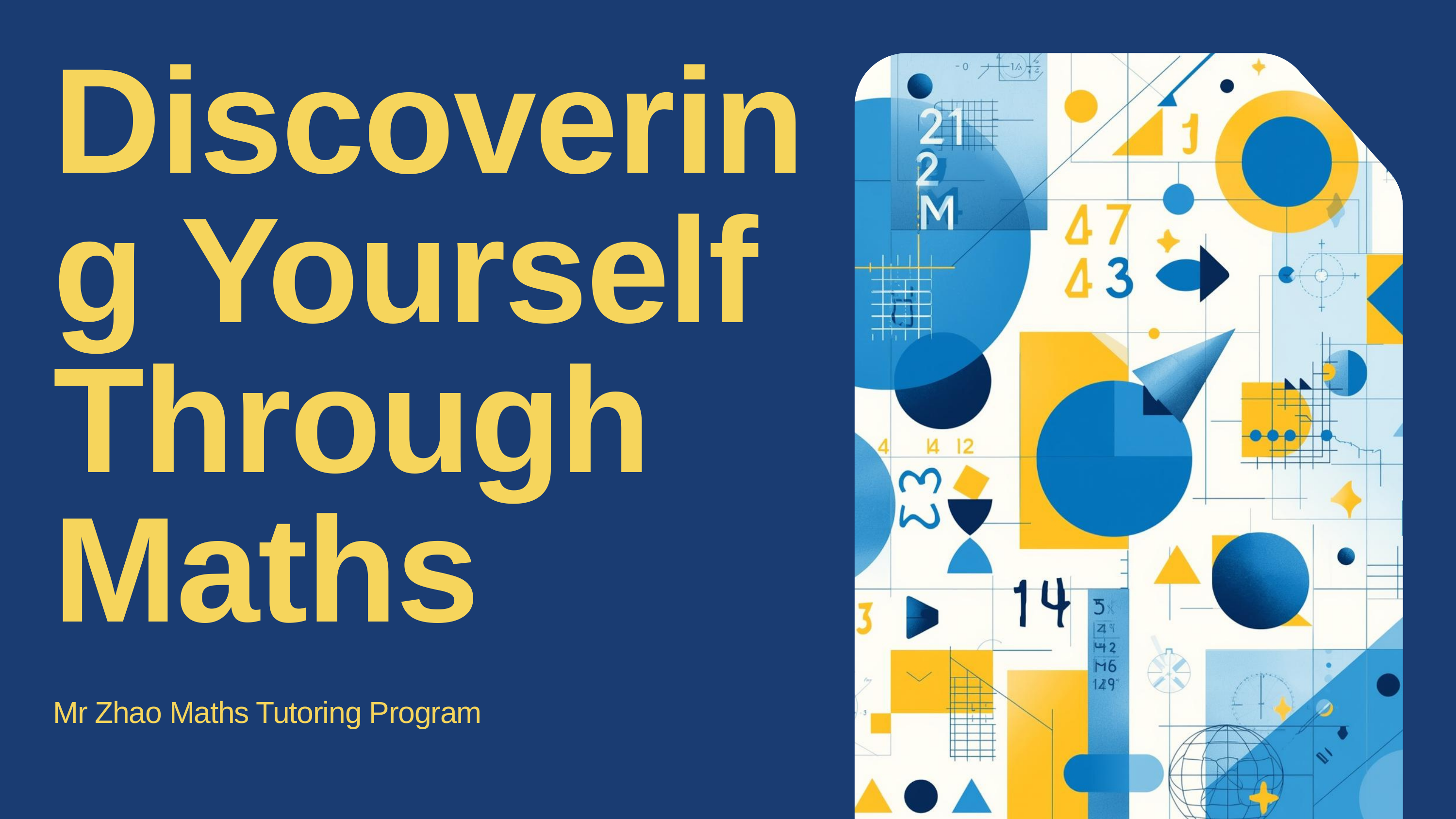

Discovering Yourself Through Maths
Mr Zhao Maths Tutoring Program